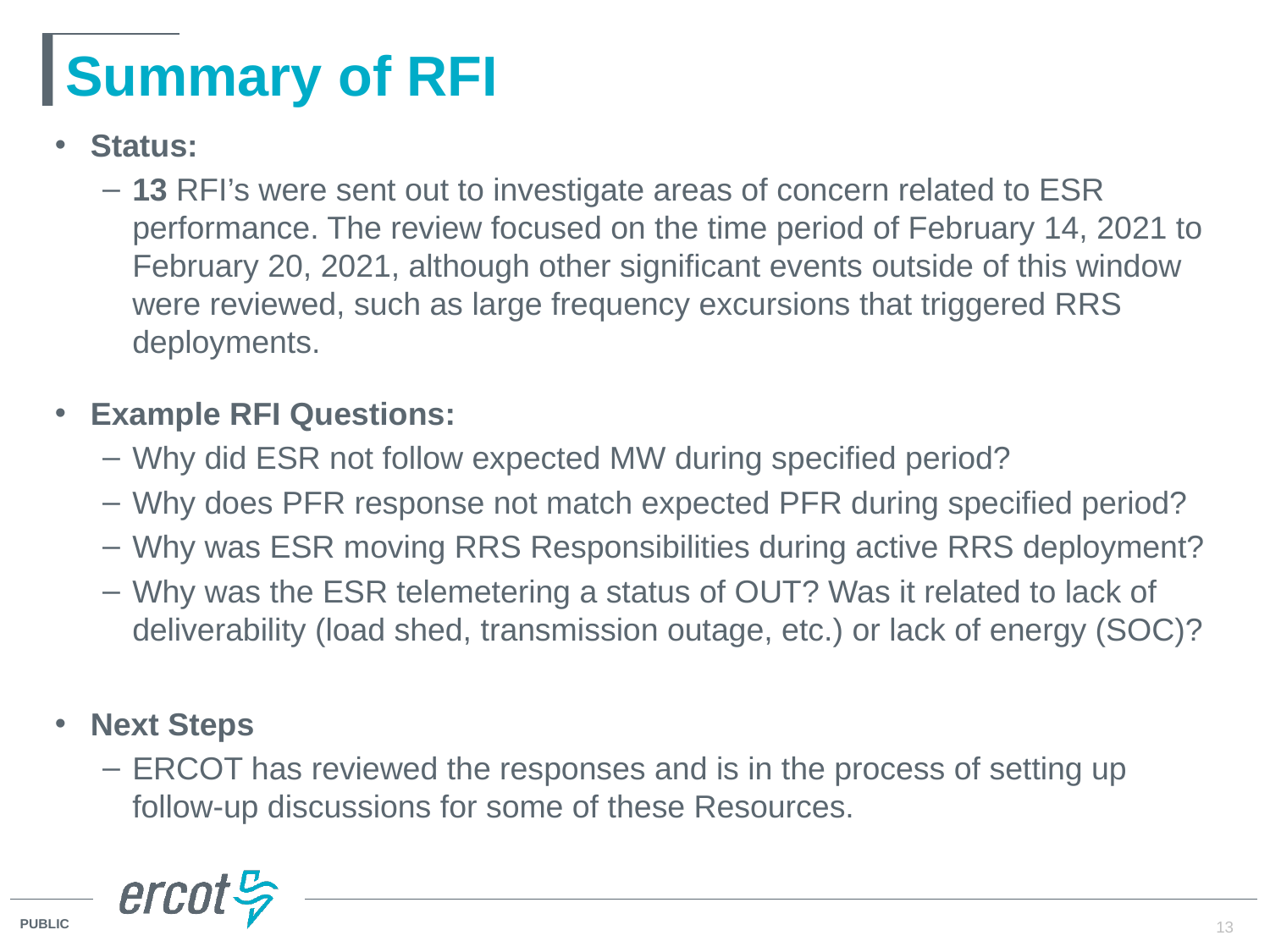

# Summary of RFI
Status:
13 RFI’s were sent out to investigate areas of concern related to ESR performance. The review focused on the time period of February 14, 2021 to February 20, 2021, although other significant events outside of this window were reviewed, such as large frequency excursions that triggered RRS deployments.

Example RFI Questions:
Why did ESR not follow expected MW during specified period?
Why does PFR response not match expected PFR during specified period?
Why was ESR moving RRS Responsibilities during active RRS deployment?
Why was the ESR telemetering a status of OUT? Was it related to lack of deliverability (load shed, transmission outage, etc.) or lack of energy (SOC)?

Next Steps
ERCOT has reviewed the responses and is in the process of setting up follow-up discussions for some of these Resources.

13